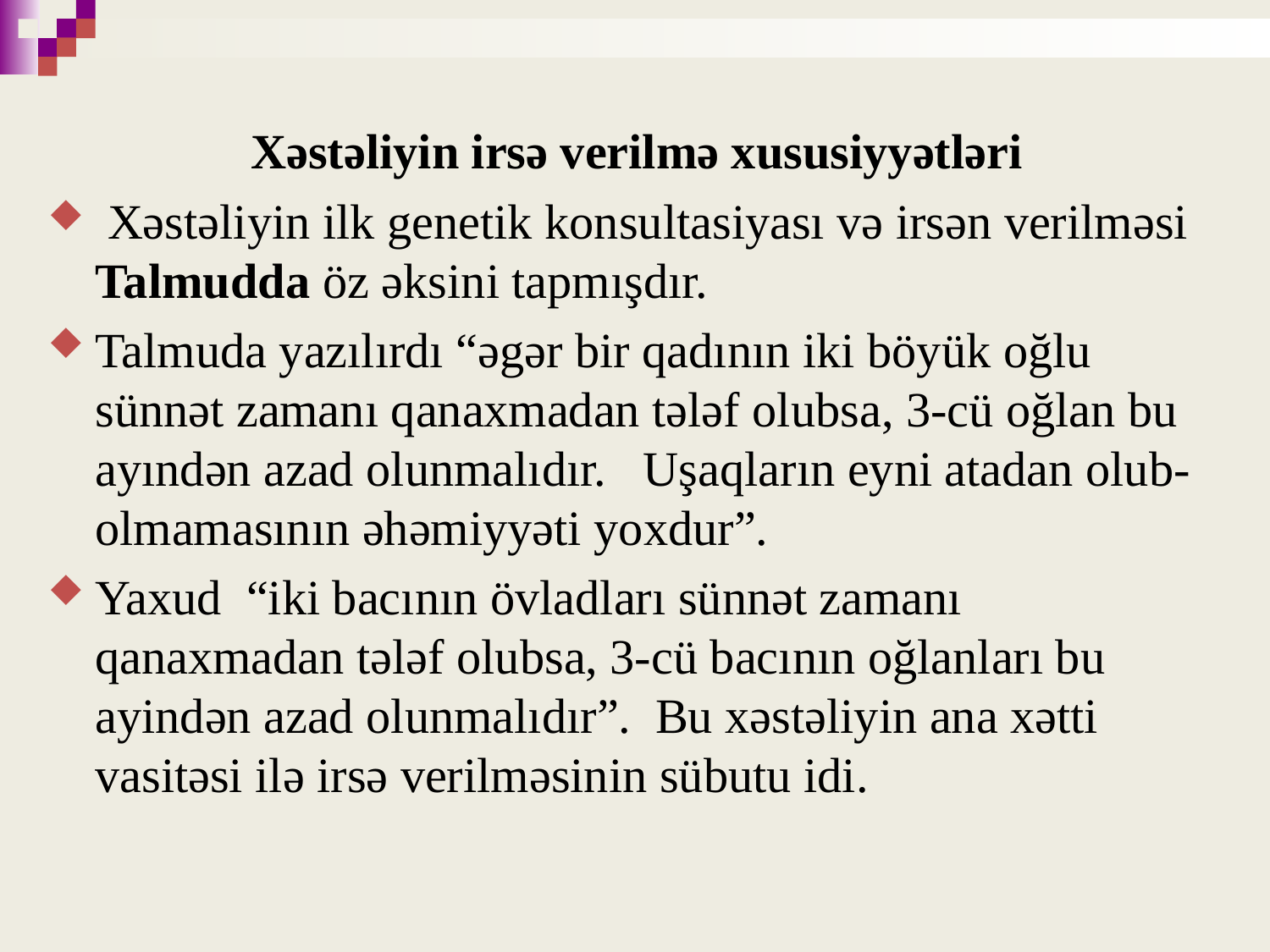

Xəstəliyin irsə verilmə xususiyyətləri
 Xəstəliyin ilk genetik konsultasiyası və irsən verilməsi Talmudda öz əksini tapmışdır.
Talmuda yazılırdı “əgər bir qadının iki böyük oğlu sünnət zamanı qanaxmadan tələf olubsa, 3-cü oğlan bu ayındən azad olunmalıdır.   Uşaqların eyni atadan olub-olmamasının əhəmiyyəti yoxdur”.
Yaxud  “iki bacının övladları sünnət zamanı qanaxmadan tələf olubsa, 3-cü bacının oğlanları bu ayindən azad olunmalıdır”.  Bu xəstəliyin ana xətti vasitəsi ilə irsə verilməsinin sübutu idi.